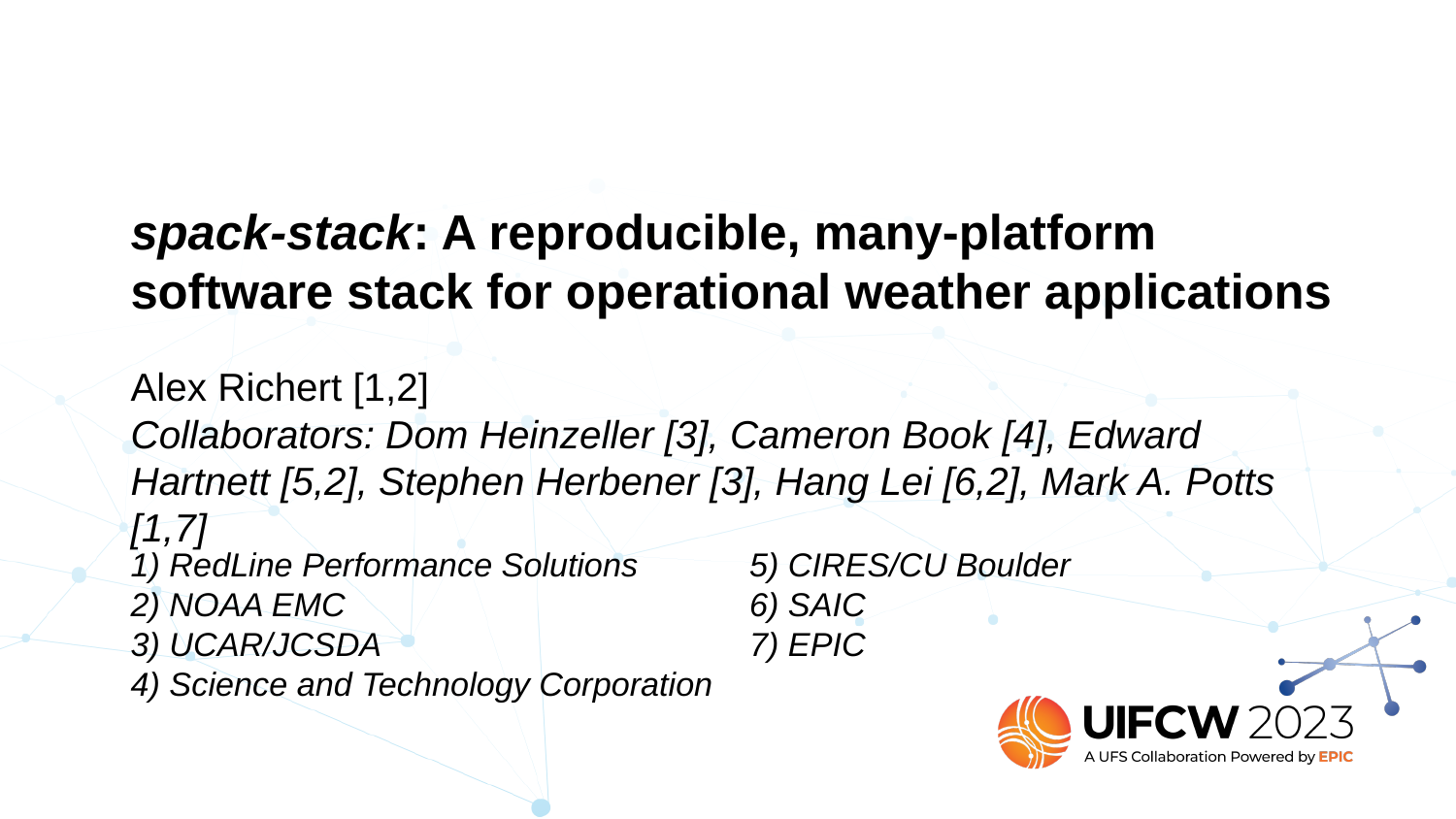

# spack-stack: A reproducible, many-platform software stack for operational weather applications
Alex Richert [1,2]
Collaborators: Dom Heinzeller [3], Cameron Book [4], Edward Hartnett [5,2], Stephen Herbener [3], Hang Lei [6,2], Mark A. Potts [1,7]
1) RedLine Performance Solutions
2) NOAA EMC
3) UCAR/JCSDA
4) Science and Technology Corporation
5) CIRES/CU Boulder
6) SAIC
7) EPIC